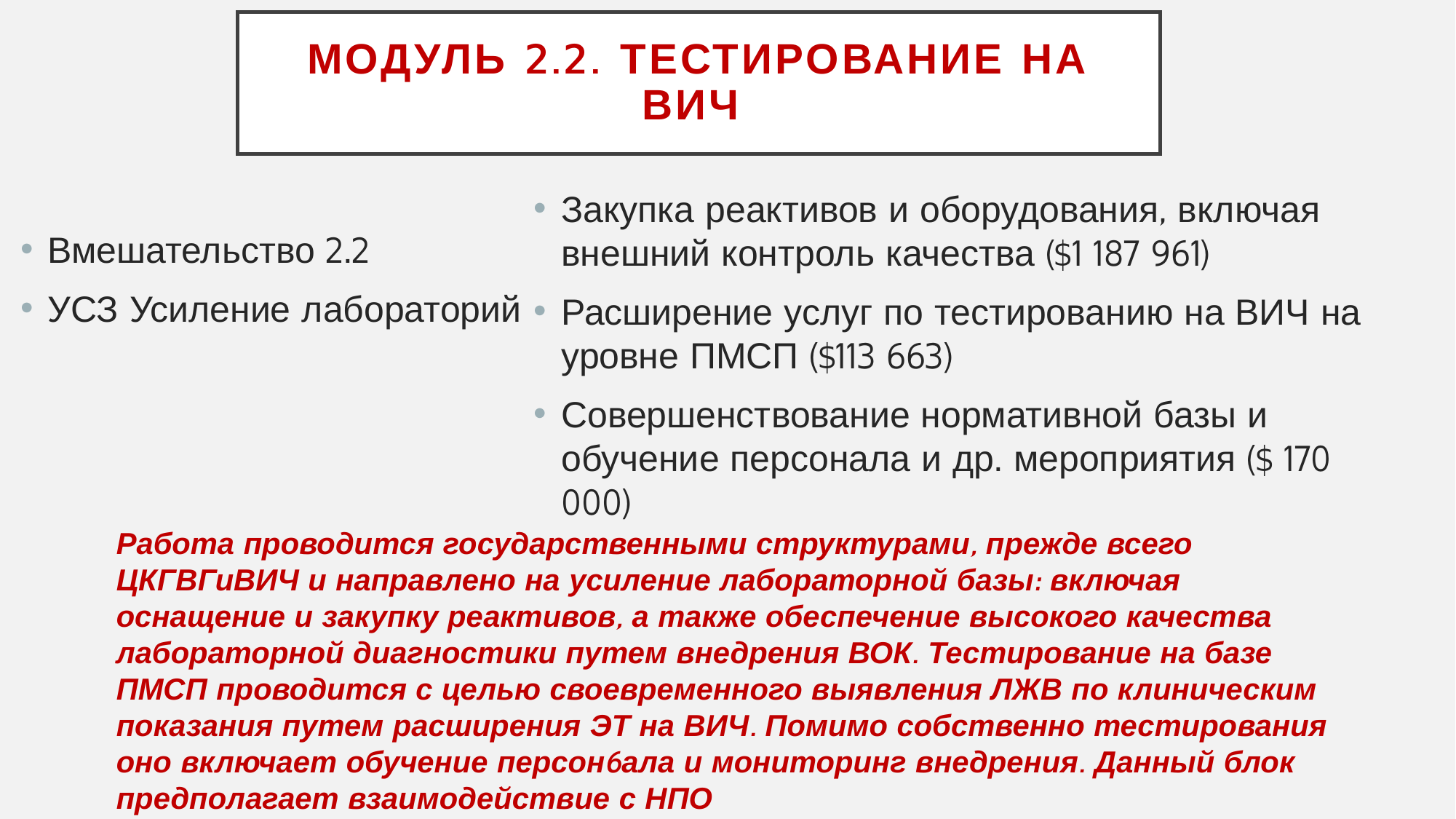

# Модуль 2.2. Тестирование на ВИЧ
Закупка реактивов и оборудования, включая внешний контроль качества ($1 187 961)
Расширение услуг по тестированию на ВИЧ на уровне ПМСП ($113 663)
Совершенствование нормативной базы и обучение персонала и др. мероприятия ($ 170 000)
Вмешательство 2.2
УСЗ Усиление лабораторий

Работа проводится государственными структурами, прежде всего ЦКГВГиВИЧ и направлено на усиление лабораторной базы: включая оснащение и закупку реактивов, а также обеспечение высокого качества лабораторной диагностики путем внедрения ВОК. Тестирование на базе ПМСП проводится с целью своевременного выявления ЛЖВ по клиническим показания путем расширения ЭТ на ВИЧ. Помимо собственно тестирования оно включает обучение персон6ала и мониторинг внедрения. Данный блок предполагает взаимодействие с НПО